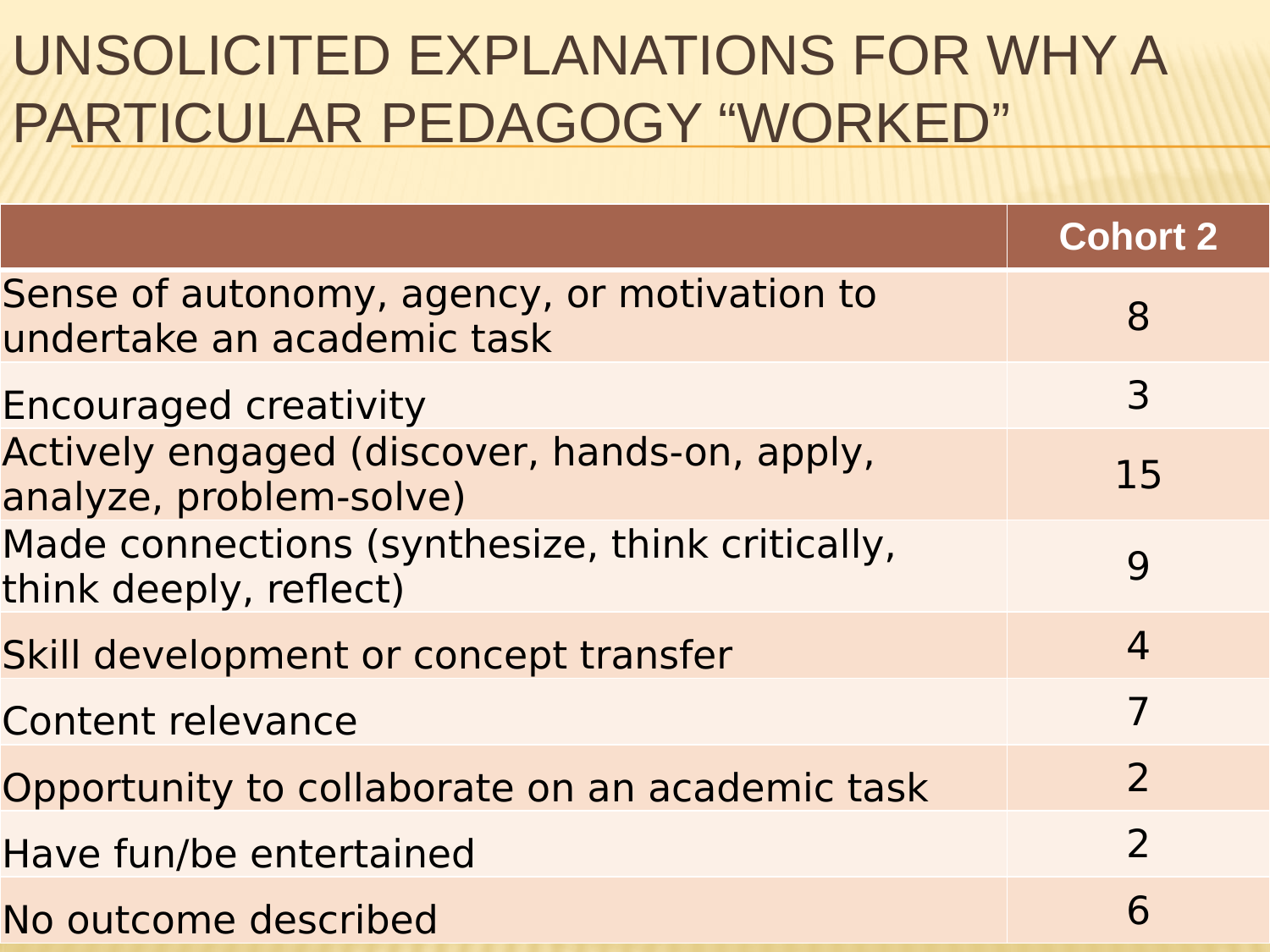

# Unsolicited explanations for why a particular pedagogy “worked”
|  | Cohort 2 |
| --- | --- |
| Sense of autonomy, agency, or motivation to undertake an academic task | 8 |
| Encouraged creativity | 3 |
| Actively engaged (discover, hands-on, apply, analyze, problem-solve) | 15 |
| Made connections (synthesize, think critically, think deeply, reflect) | 9 |
| Skill development or concept transfer | 4 |
| Content relevance | 7 |
| Opportunity to collaborate on an academic task | 2 |
| Have fun/be entertained | 2 |
| No outcome described | 6 |